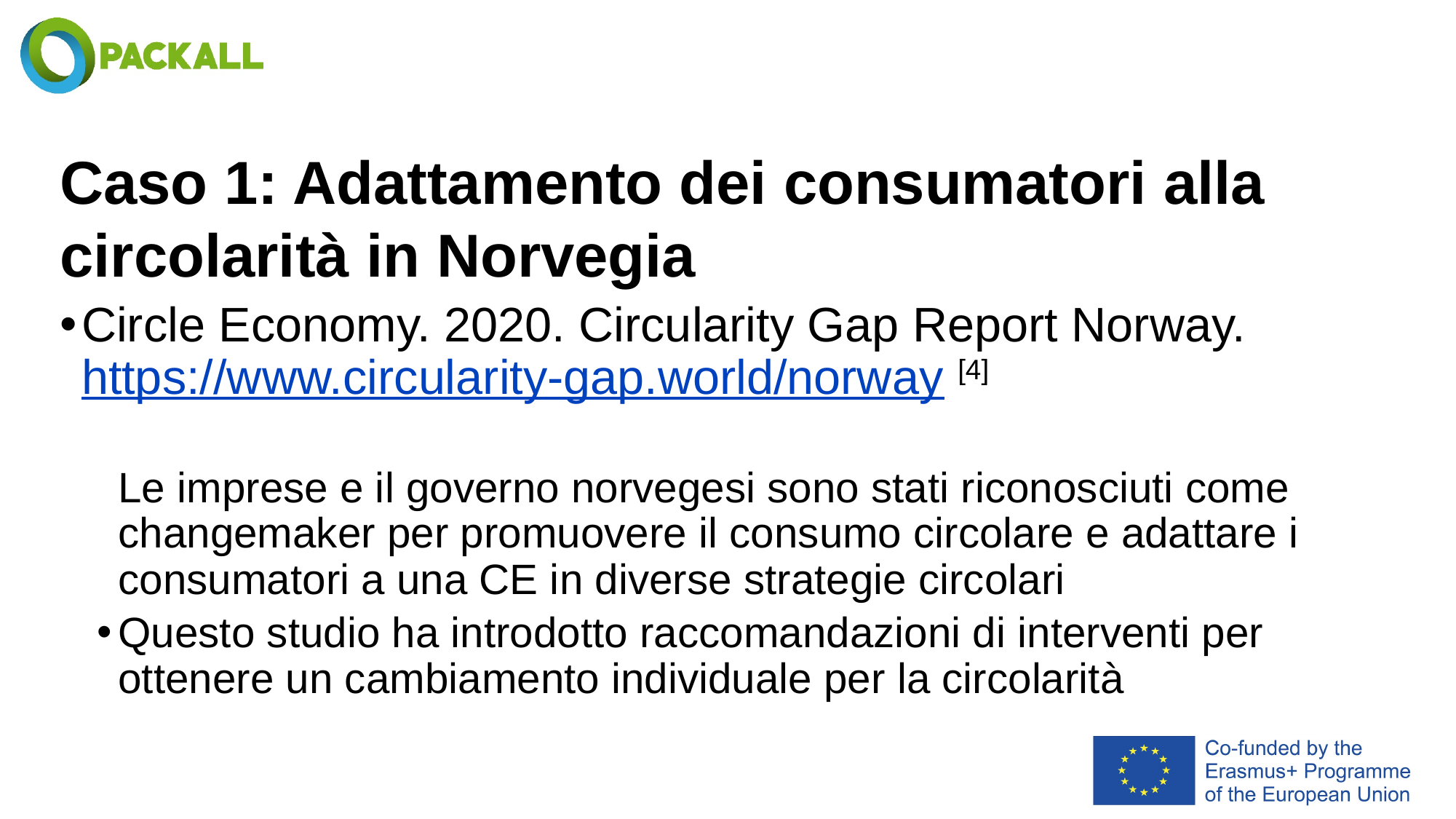

# Caso 1: Adattamento dei consumatori alla circolarità in Norvegia

Circle Economy. 2020. Circularity Gap Report Norway. https://www.circularity-gap.world/norway [4]

Le imprese e il governo norvegesi sono stati riconosciuti come changemaker per promuovere il consumo circolare e adattare i consumatori a una CE in diverse strategie circolari
Questo studio ha introdotto raccomandazioni di interventi per ottenere un cambiamento individuale per la circolarità